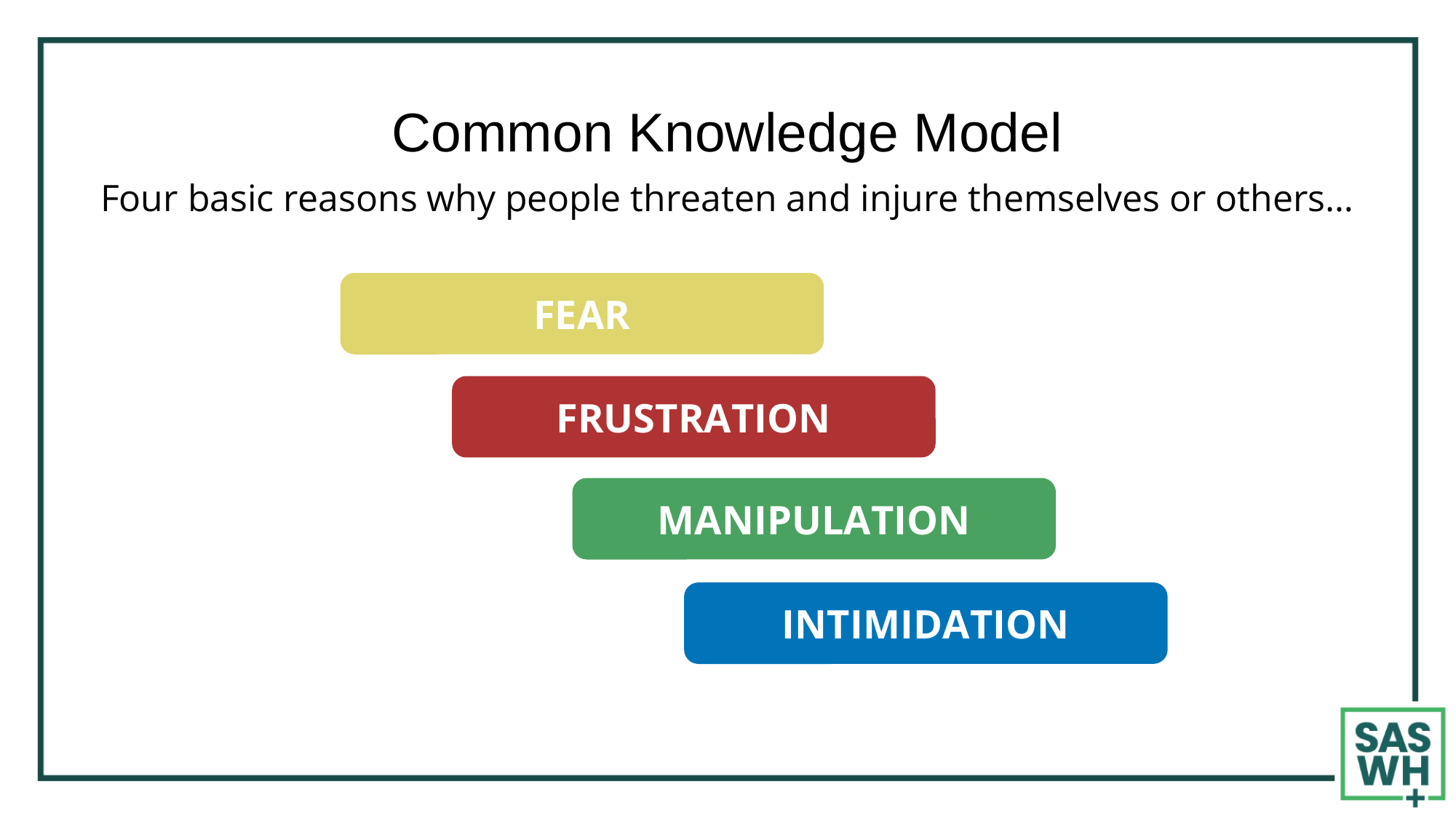

# Common Knowledge Model
Four basic reasons why people threaten and injure themselves or others…
FEAR
FRUSTRATION
MANIPULATION
INTIMIDATION